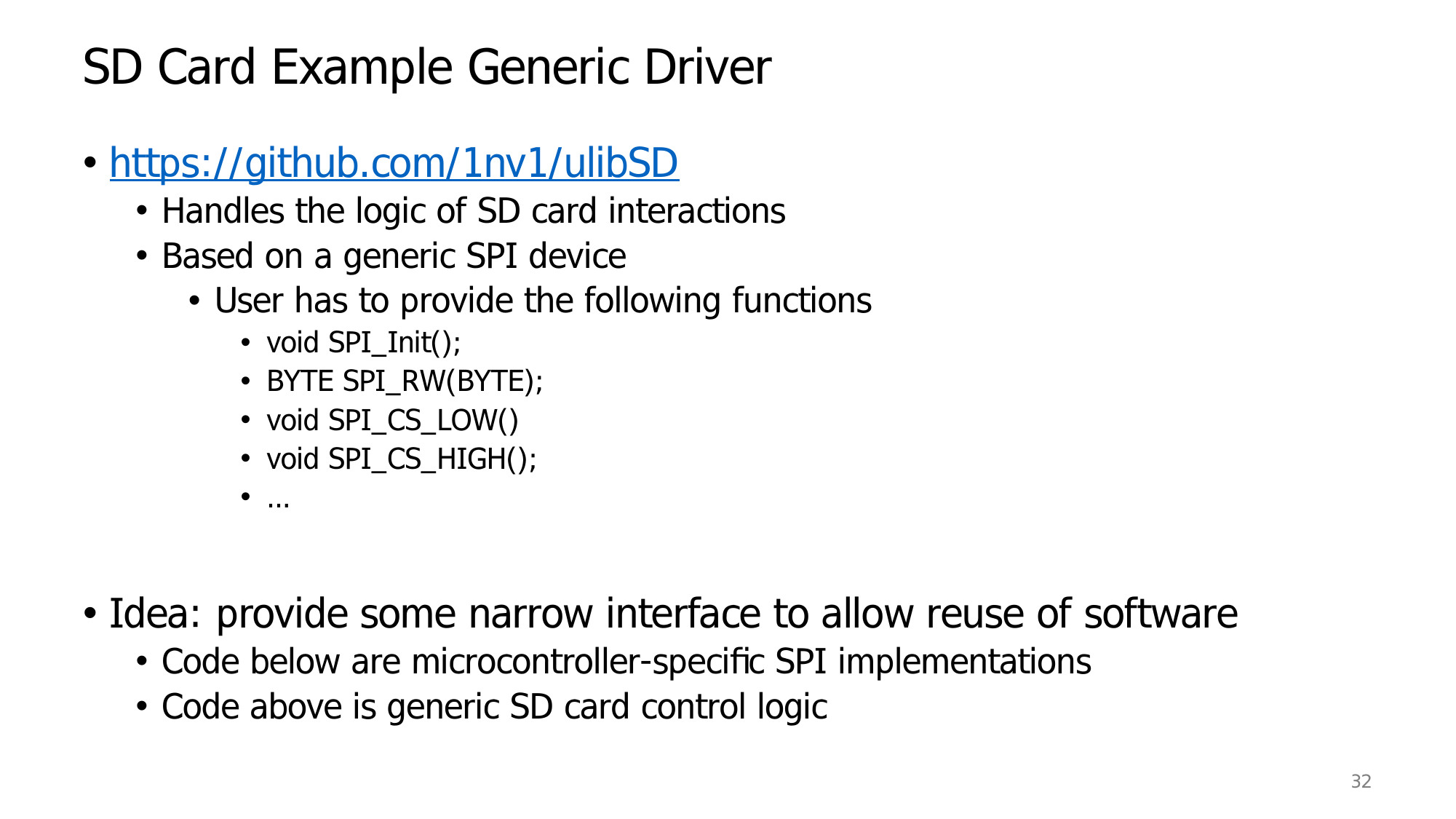

# SD Card Example Generic Driver
https://github.com/1nv1/ulibSD
Handles the logic of SD card interactions
Based on a generic SPI device
User has to provide the following functions
void SPI_Init();
BYTE SPI_RW(BYTE);
void SPI_CS_LOW()
void SPI_CS_HIGH();
…

Idea: provide some narrow interface to allow reuse of software
Code below are microcontroller-specific SPI implementations
Code above is generic SD card control logic
32